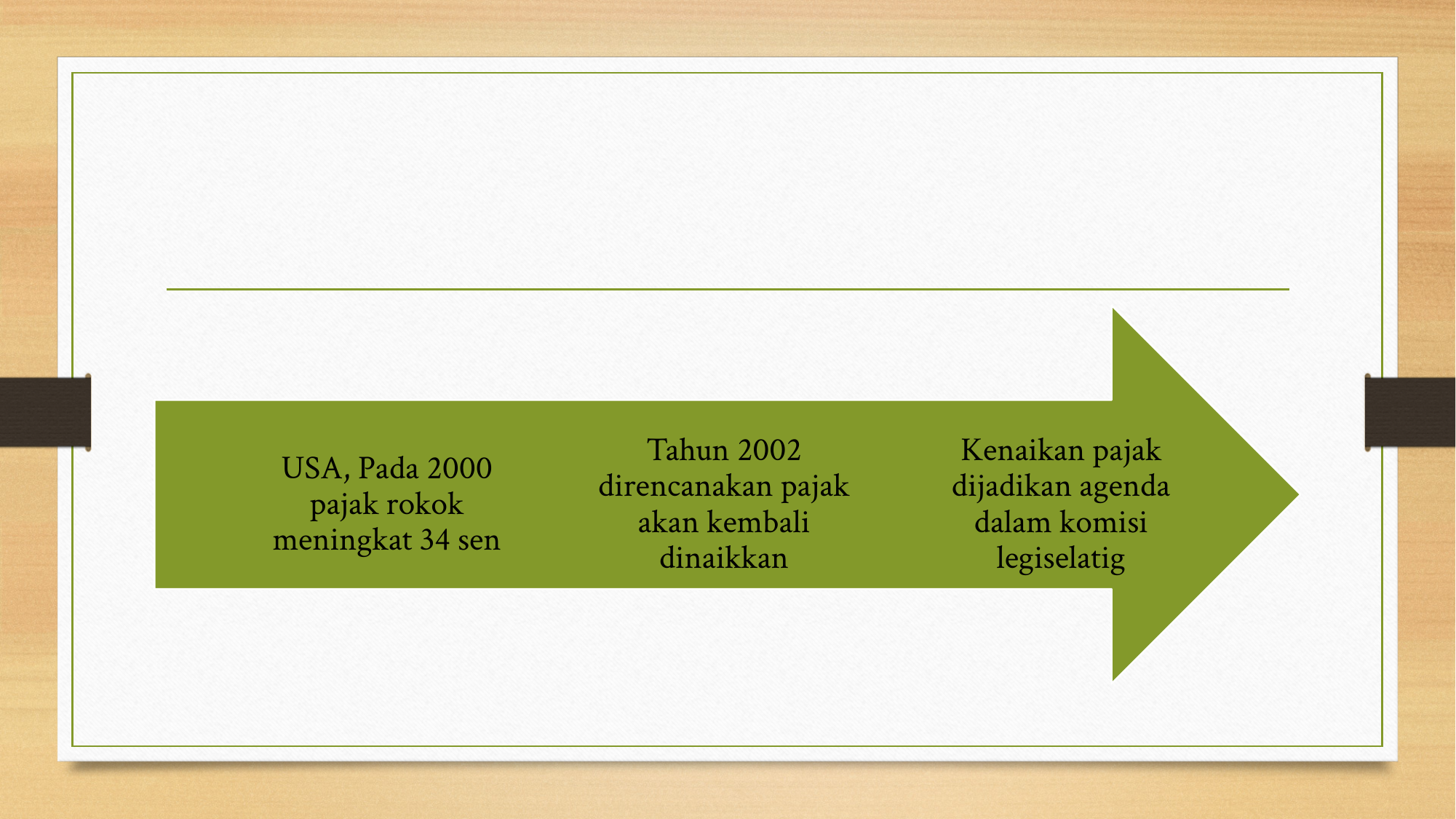

Kenaikan pajak dijadikan agenda dalam komisi legiselatig
Tahun 2002 direncanakan pajak akan kembali dinaikkan
USA, Pada 2000 pajak rokok meningkat 34 sen